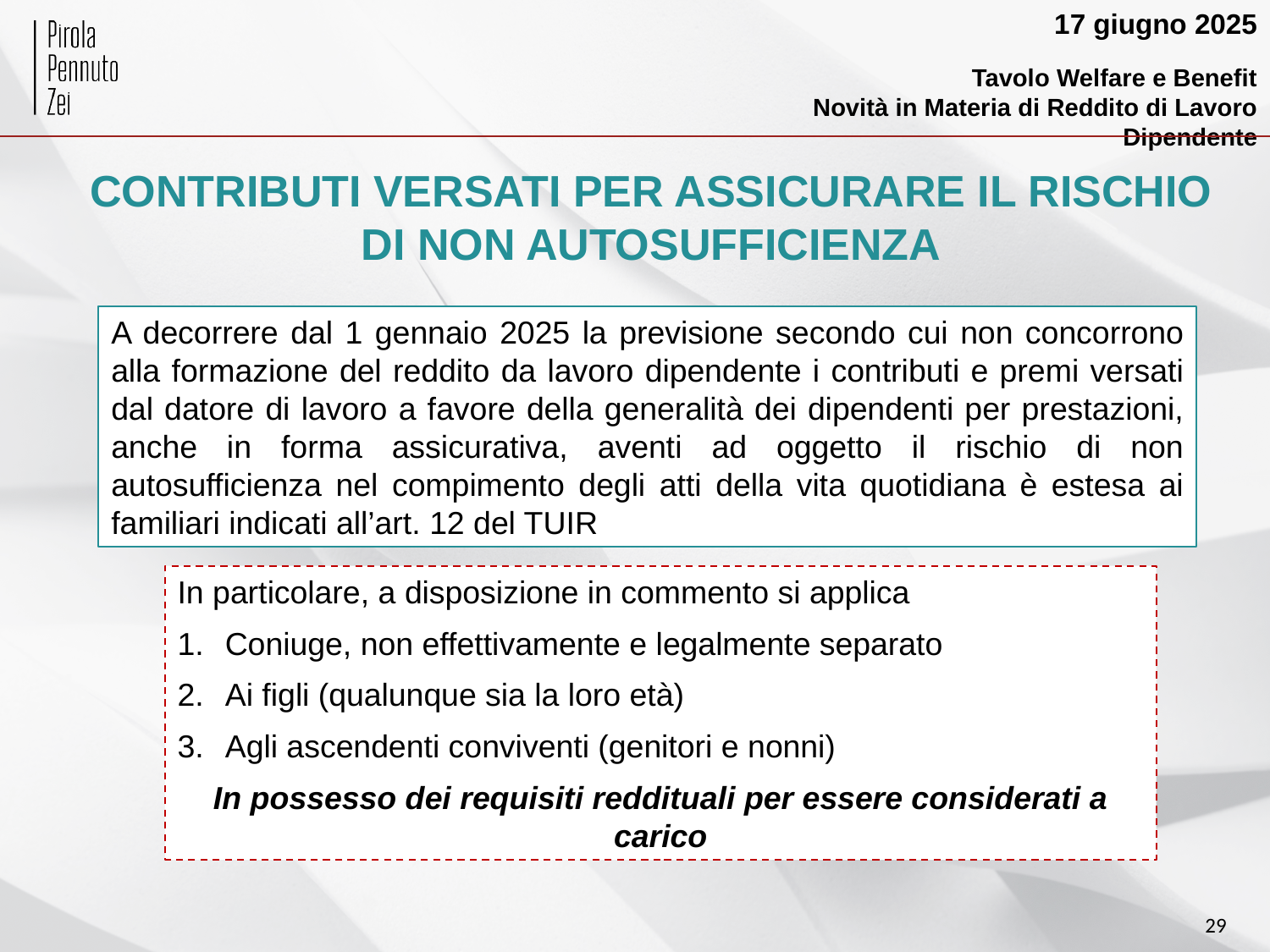

# CONTRIBUTI VERSATI PER ASSICURARE IL RISCHIO DI NON AUTOSUFFICIENZA
A decorrere dal 1 gennaio 2025 la previsione secondo cui non concorrono alla formazione del reddito da lavoro dipendente i contributi e premi versati dal datore di lavoro a favore della generalità dei dipendenti per prestazioni, anche in forma assicurativa, aventi ad oggetto il rischio di non autosufficienza nel compimento degli atti della vita quotidiana è estesa ai familiari indicati all’art. 12 del TUIR
In particolare, a disposizione in commento si applica
Coniuge, non effettivamente e legalmente separato
Ai figli (qualunque sia la loro età)
Agli ascendenti conviventi (genitori e nonni)
In possesso dei requisiti reddituali per essere considerati a carico
29